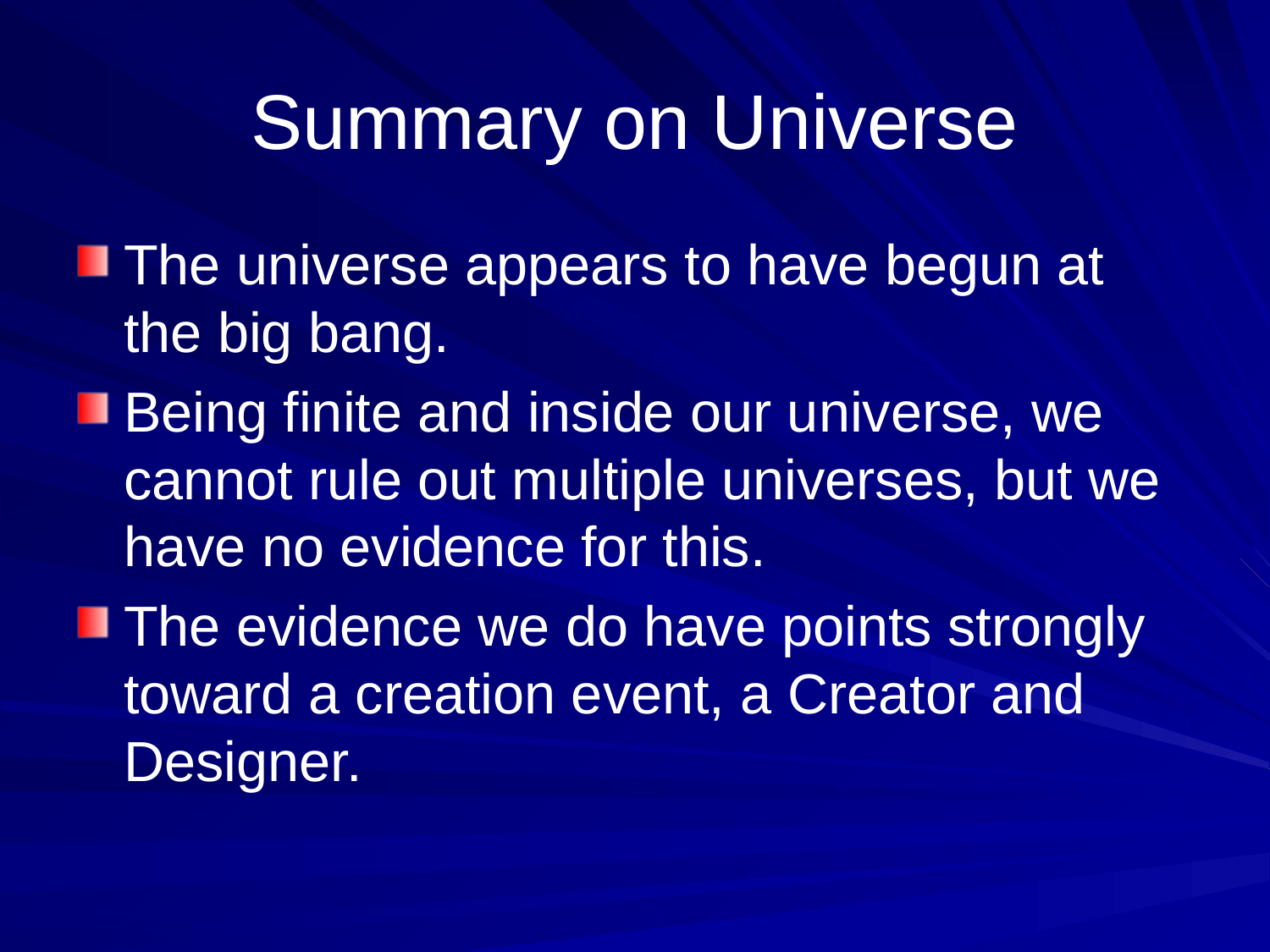

# Summary on Universe
The universe appears to have begun at the big bang.
Being finite and inside our universe, we cannot rule out multiple universes, but we have no evidence for this.
The evidence we do have points strongly toward a creation event, a Creator and Designer.